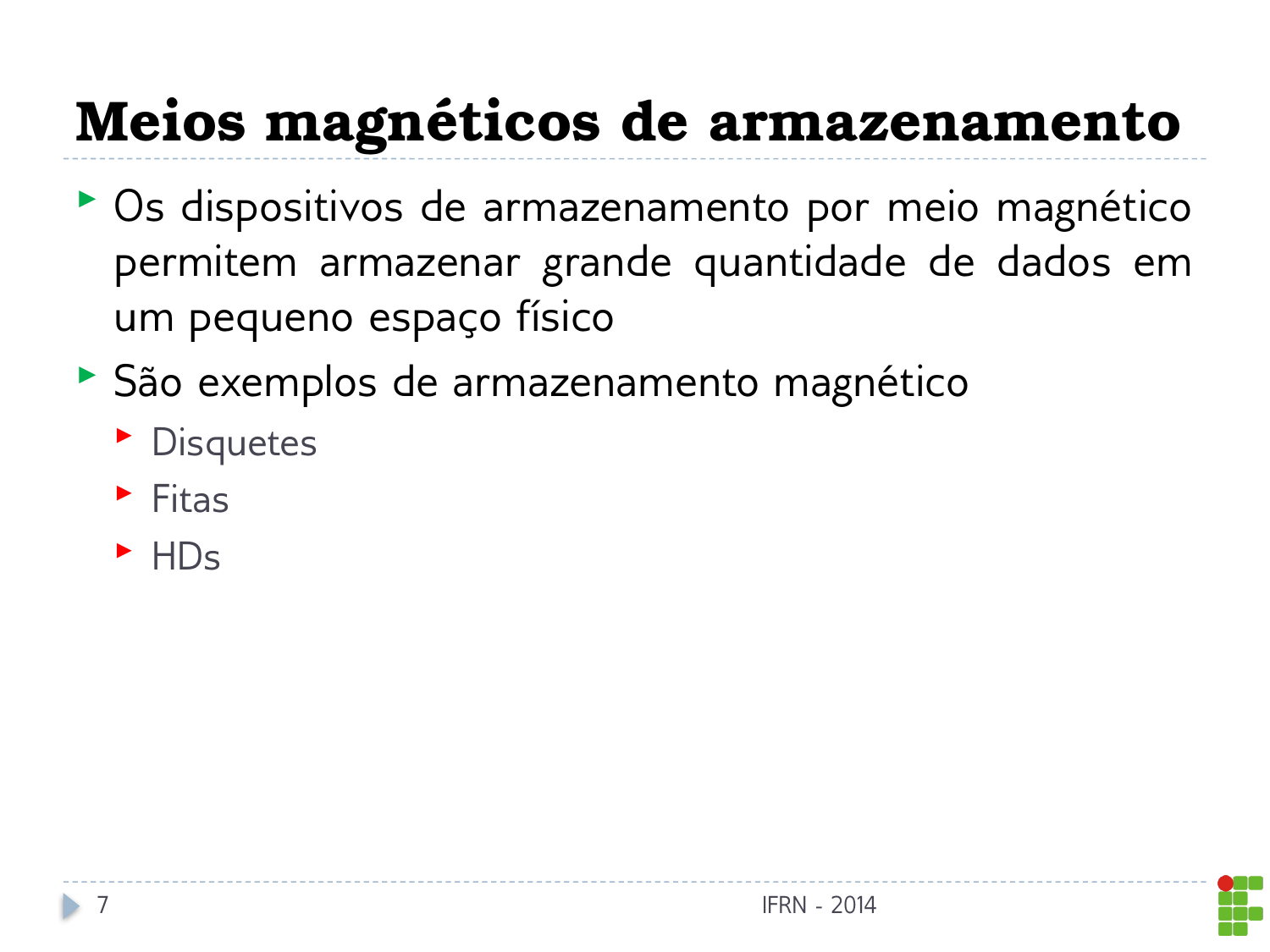

# Meios magnéticos de armazenamento
Os dispositivos de armazenamento por meio magnético permitem armazenar grande quantidade de dados em um pequeno espaço físico
São exemplos de armazenamento magnético
Disquetes
Fitas
HDs
7
IFRN - 2014